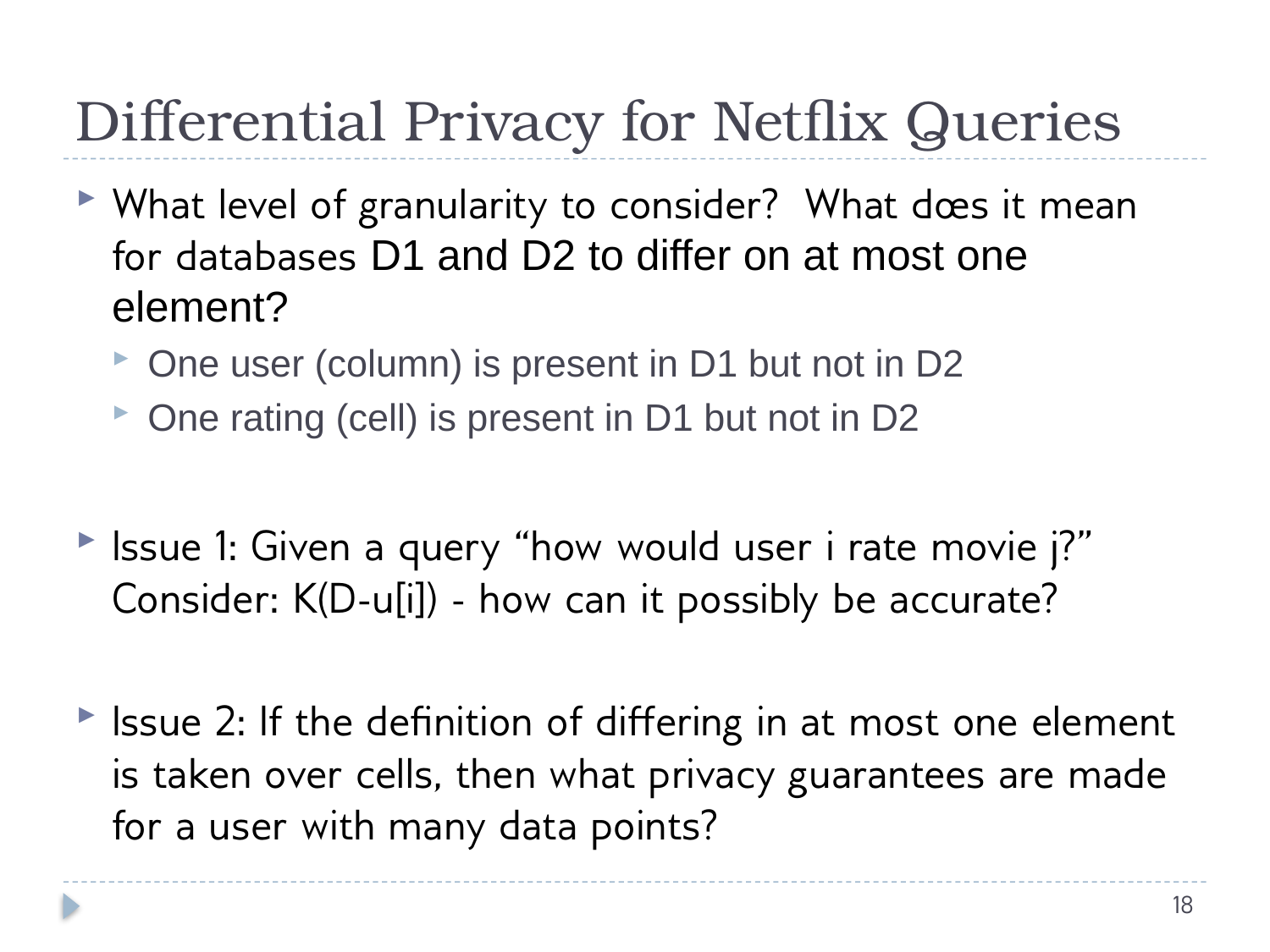

# Differential Privacy for Netflix Queries
What level of granularity to consider?  What does it mean for databases D1 and D2 to differ on at most one element?
One user (column) is present in D1 but not in D2
One rating (cell) is present in D1 but not in D2

Issue 1: Given a query “how would user i rate movie j?” Consider: K(D-u[i]) - how can it possibly be accurate?

Issue 2: If the definition of differing in at most one element is taken over cells, then what privacy guarantees are made for a user with many data points?
18